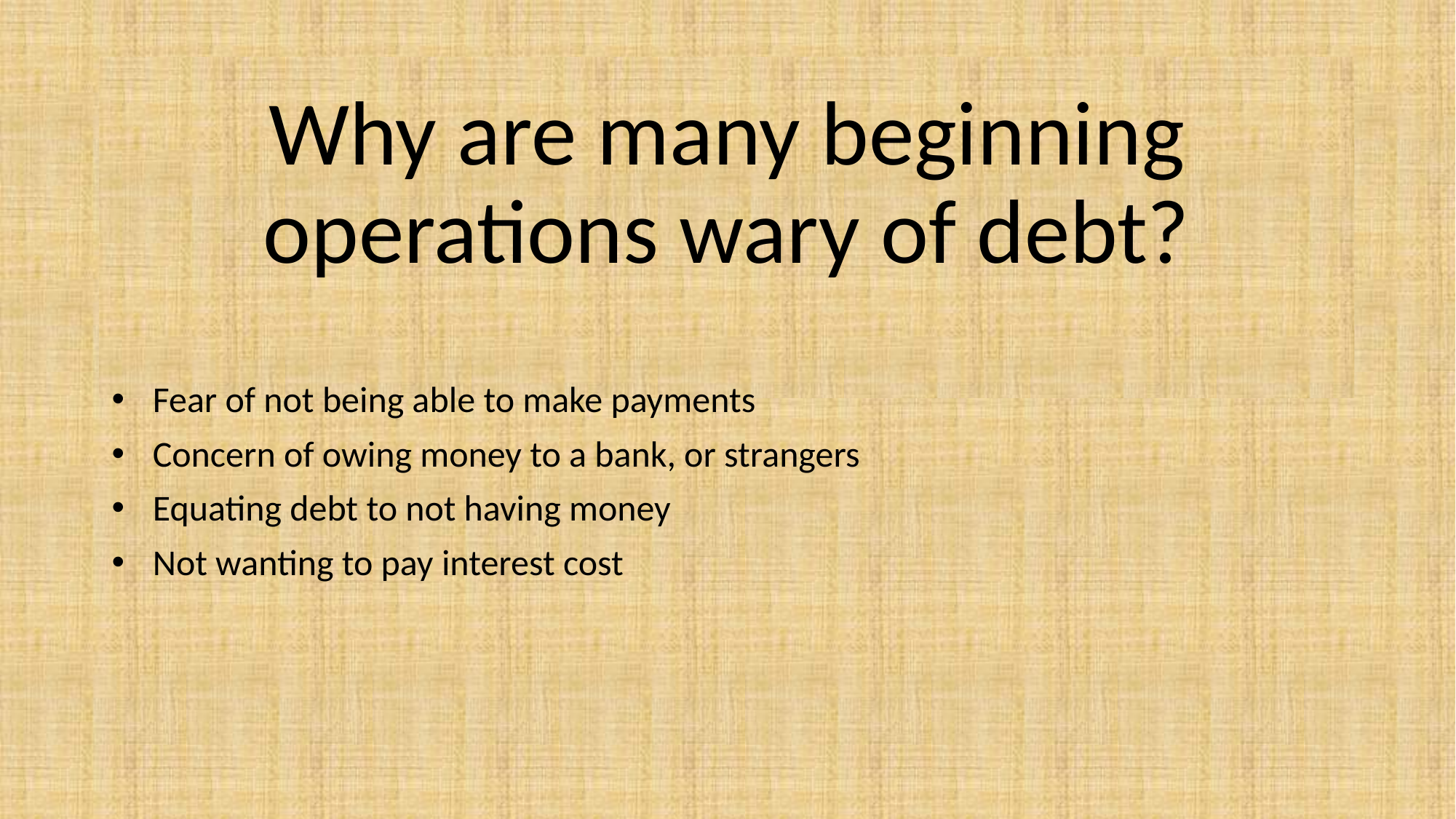

# Why are many beginning operations wary of debt?
Fear of not being able to make payments
Concern of owing money to a bank, or strangers
Equating debt to not having money
Not wanting to pay interest cost